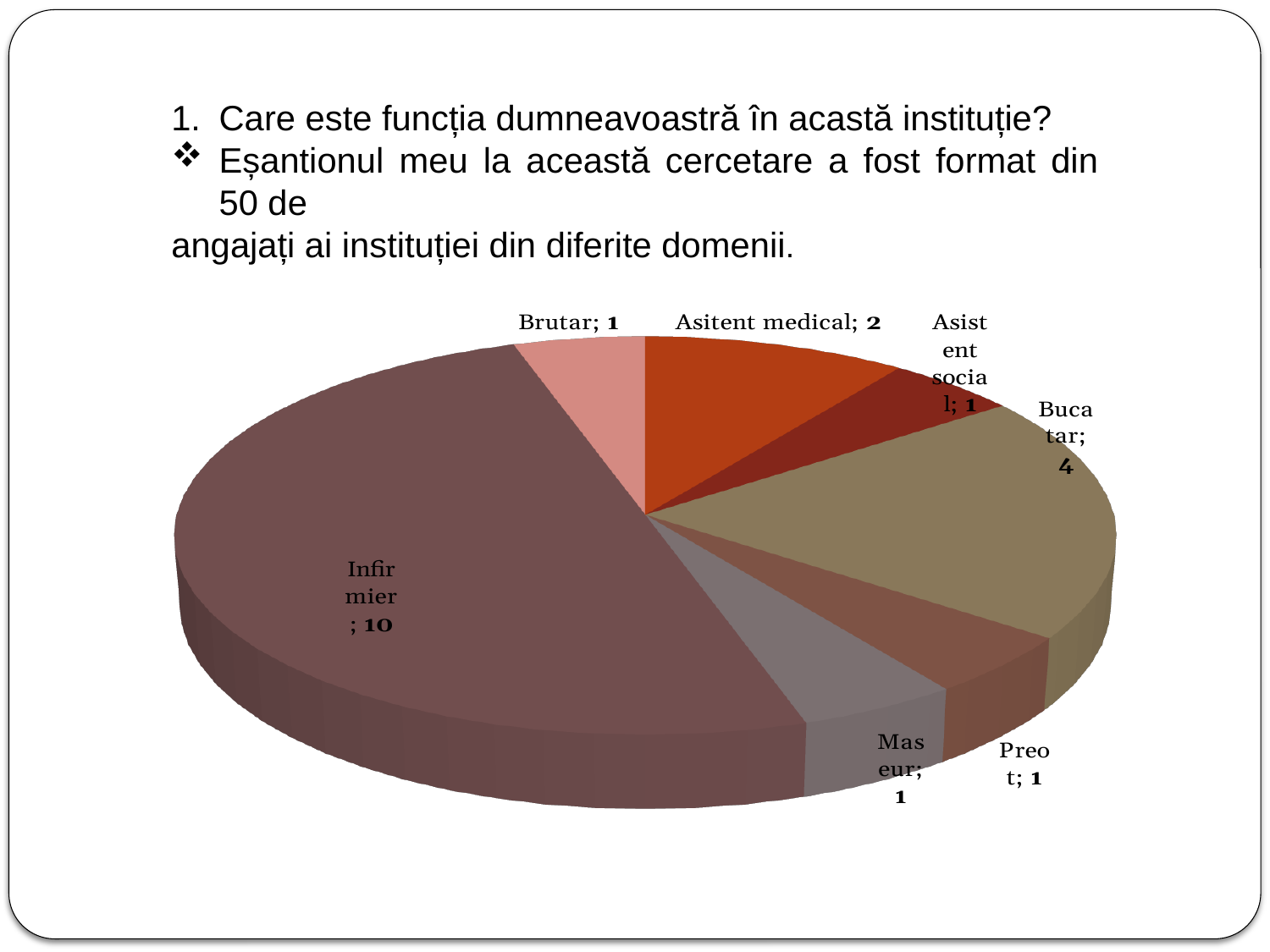

Care este funcția dumneavoastră în acastă instituție?
Eșantionul meu la această cercetare a fost format din 50 de
angajați ai instituției din diferite domenii.

[unsupported chart]